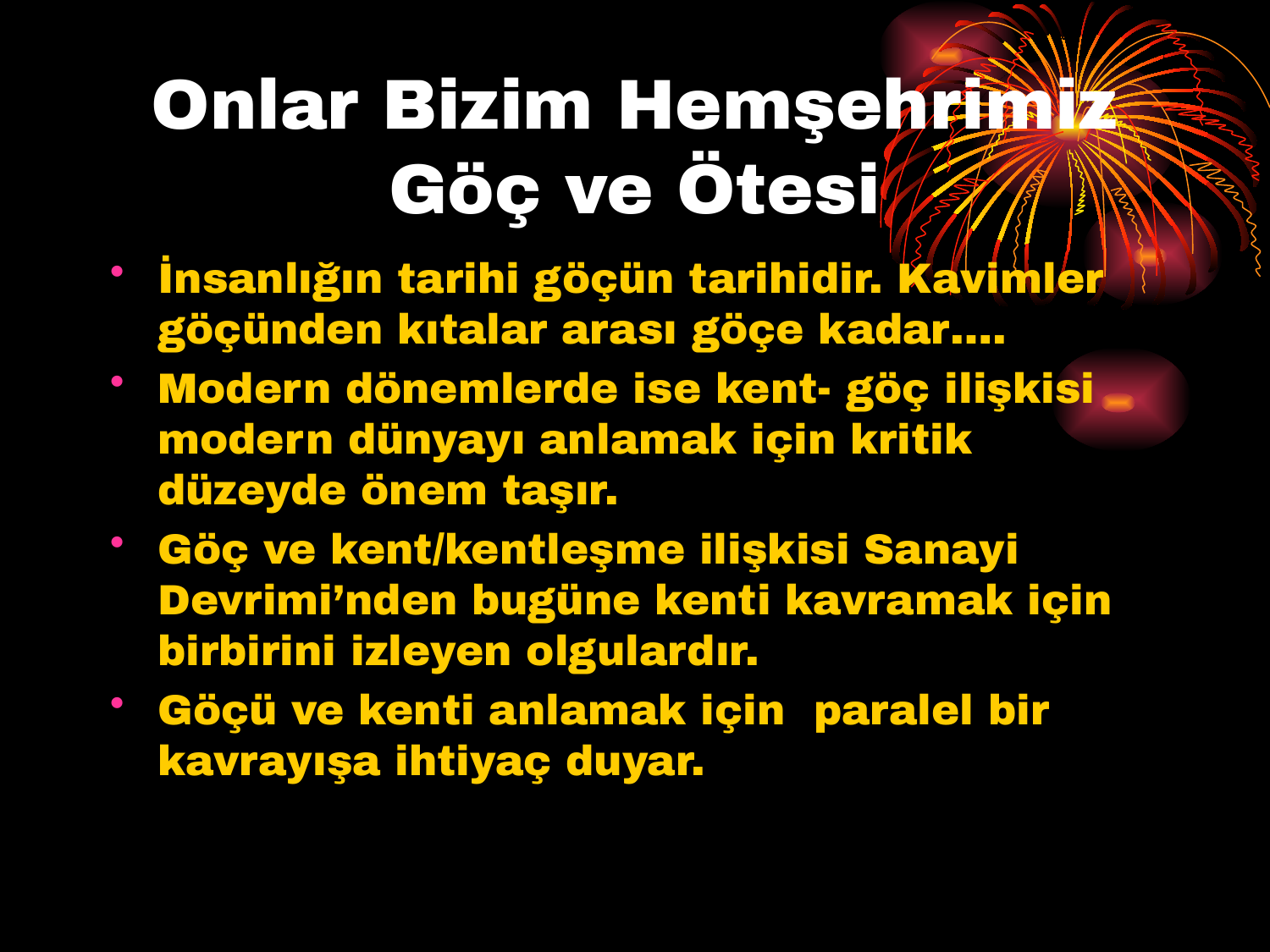

# Onlar Bizim Hemşehrimiz Göç ve Ötesi
İnsanlığın tarihi göçün tarihidir. Kavimler göçünden kıtalar arası göçe kadar….
Modern dönemlerde ise kent- göç ilişkisi modern dünyayı anlamak için kritik düzeyde önem taşır.
Göç ve kent/kentleşme ilişkisi Sanayi Devrimi’nden bugüne kenti kavramak için birbirini izleyen olgulardır.
Göçü ve kenti anlamak için  paralel bir kavrayışa ihtiyaç duyar.